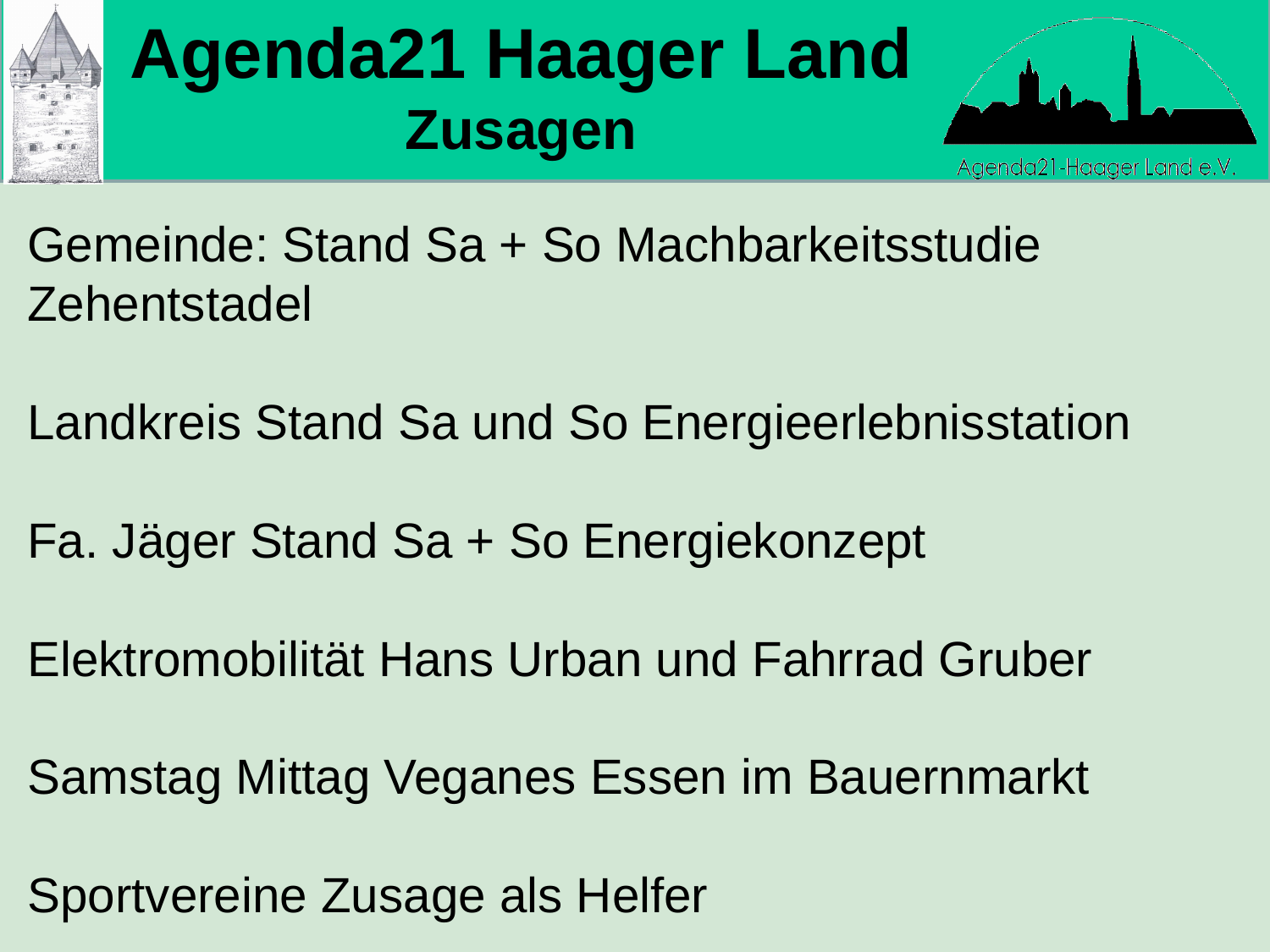

Agenda21 Haager Land
Zusagen
Gemeinde: Stand Sa + So Machbarkeitsstudie Zehentstadel

Landkreis Stand Sa und So Energieerlebnisstation

Fa. Jäger Stand Sa + So Energiekonzept

Elektromobilität Hans Urban und Fahrrad Gruber

Samstag Mittag Veganes Essen im Bauernmarkt

Sportvereine Zusage als Helfer